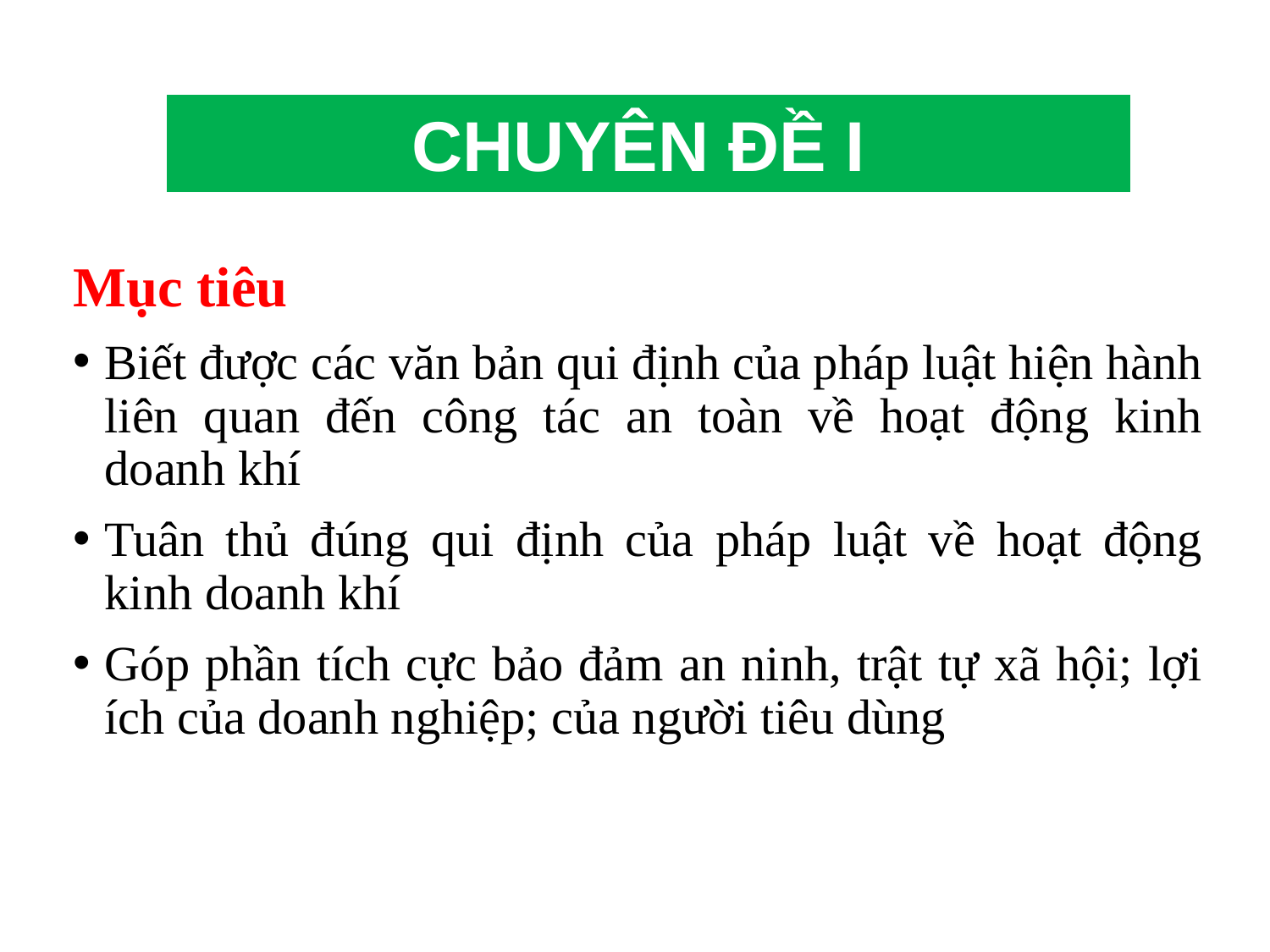

CHUYÊN ĐỀ I
Mục tiêu tiêu
Biết được các văn bản qui định của pháp luật hiện hành liên quan đến công tác an toàn về hoạt động kinh doanh khí
Tuân thủ đúng qui định của pháp luật về hoạt động kinh doanh khí
Góp phần tích cực bảo đảm an ninh, trật tự xã hội; lợi ích của doanh nghiệp; của người tiêu dùng